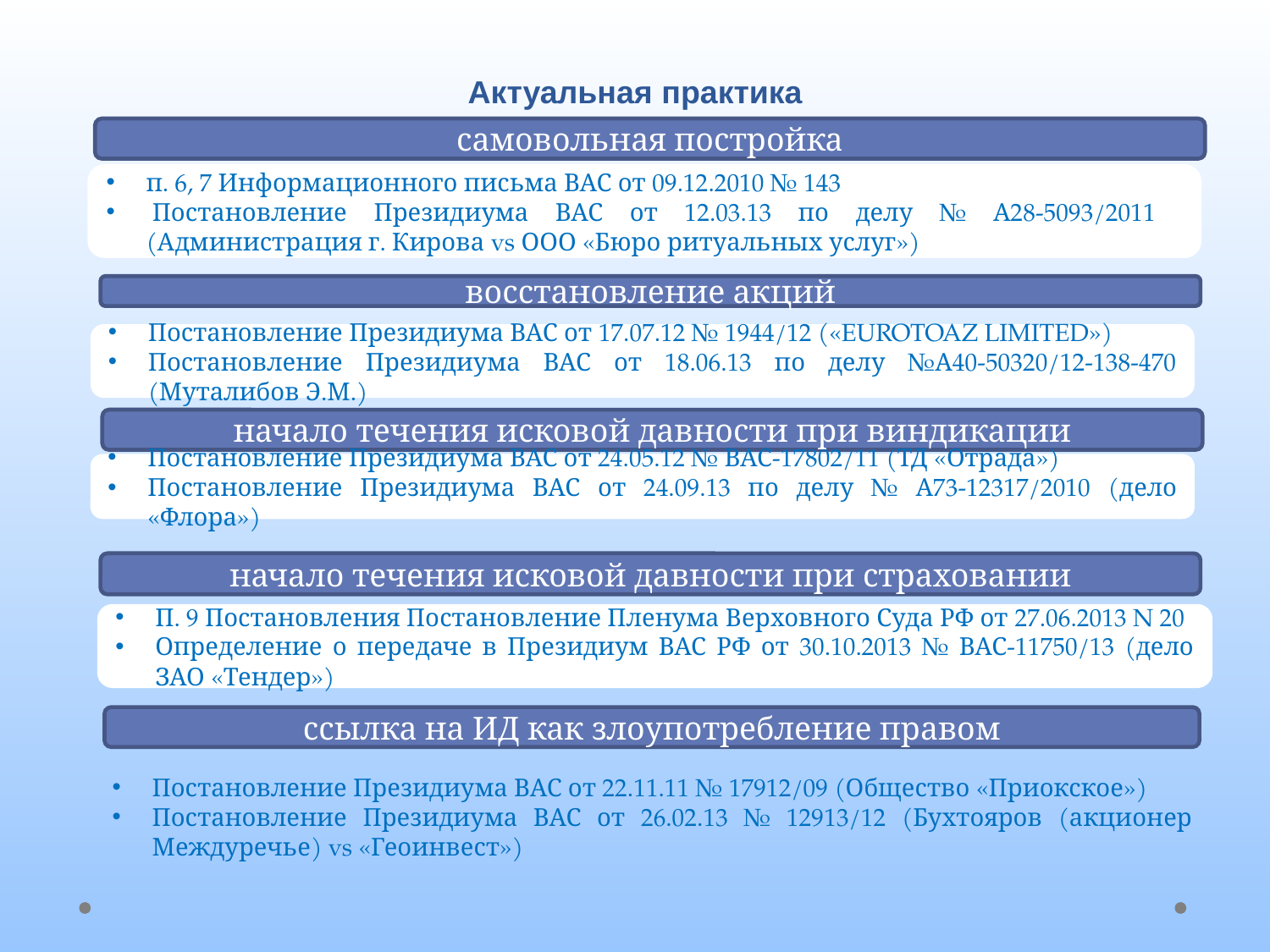

# Актуальная практика
самовольная постройка
п. 6, 7 Информационного письма ВАС от 09.12.2010 № 143
 Постановление Президиума ВАС от 12.03.13 по делу № А28-5093/2011  (Администрация г. Кирова vs ООО «Бюро ритуальных услуг»)
восстановление акций
Постановление Президиума ВАС от 17.07.12 № 1944/12 («EUROTOAZ LIMITED»)
Постановление Президиума ВАС от 18.06.13 по делу №А40-50320/12-138-470 (Муталибов Э.М.)
начало течения исковой давности при виндикации
Постановление Президиума ВАС от 24.05.12 № ВАС-17802/11 (ТД «Отрада»)
Постановление Президиума ВАС от 24.09.13 по делу № А73-12317/2010 (дело «Флора»)
|  |
| --- |
начало течения исковой давности при страховании
П. 9 Постановления Постановление Пленума Верховного Суда РФ от 27.06.2013 N 20
Определение о передаче в Президиум ВАС РФ от 30.10.2013 № ВАС-11750/13 (дело ЗАО «Тендер»)
ссылка на ИД как злоупотребление правом
Постановление Президиума ВАС от 22.11.11 № 17912/09 (Общество «Приокское»)
Постановление Президиума ВАС от 26.02.13 № 12913/12 (Бухтояров (акционер Междуречье) vs «Геоинвест»)